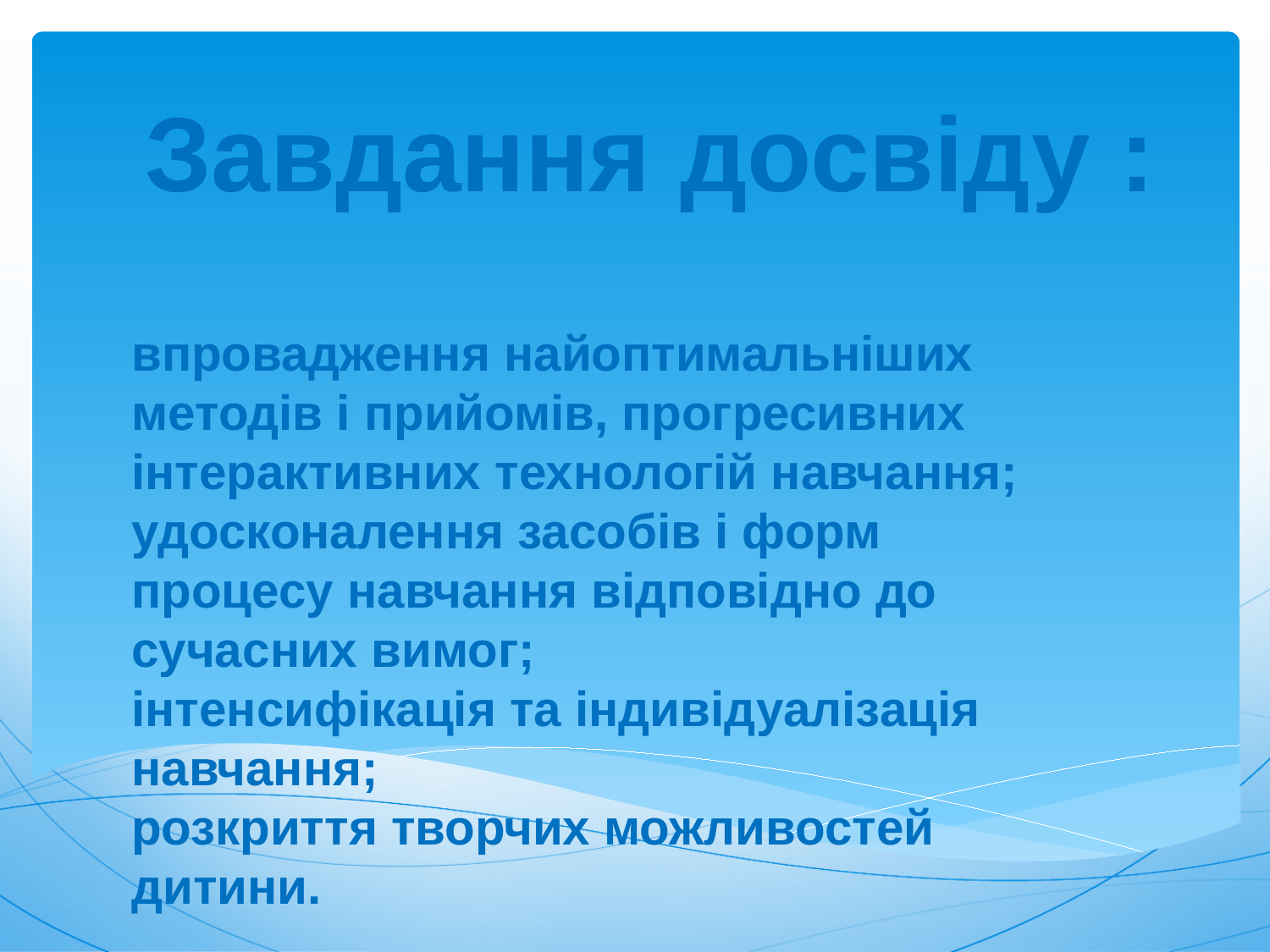

Завдання досвіду :
впровадження найоптимальніших методів і прийомів, прогресивних інтерактивних технологій навчання;
удосконалення засобів і форм процесу навчання відповідно до сучасних вимог;
інтенсифікація та індивідуалізація навчання;
розкриття творчих можливостей дитини.